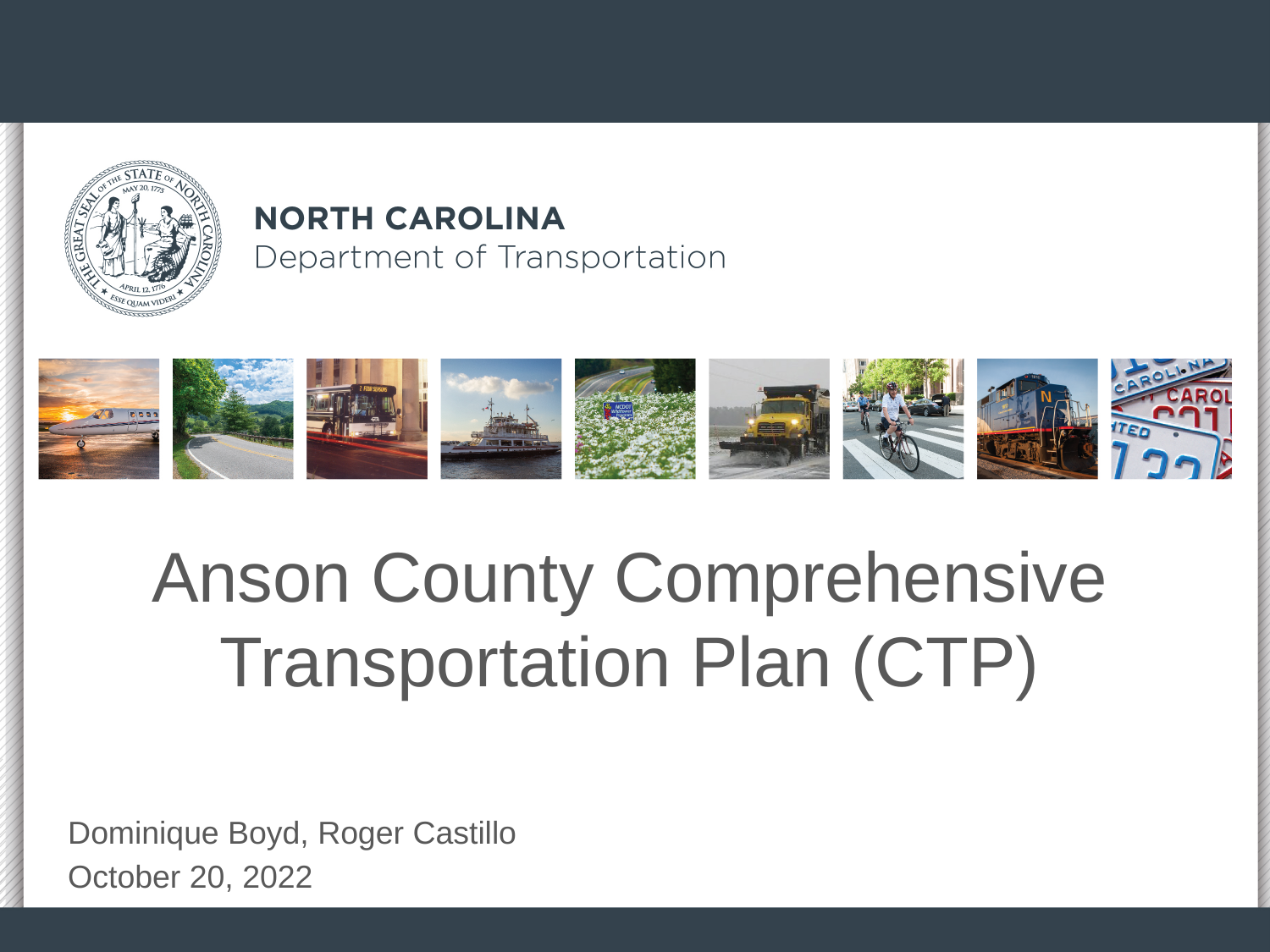

# Anson County Comprehensive Transportation Plan (CTP)
Dominique Boyd, Roger Castillo
October 20, 2022